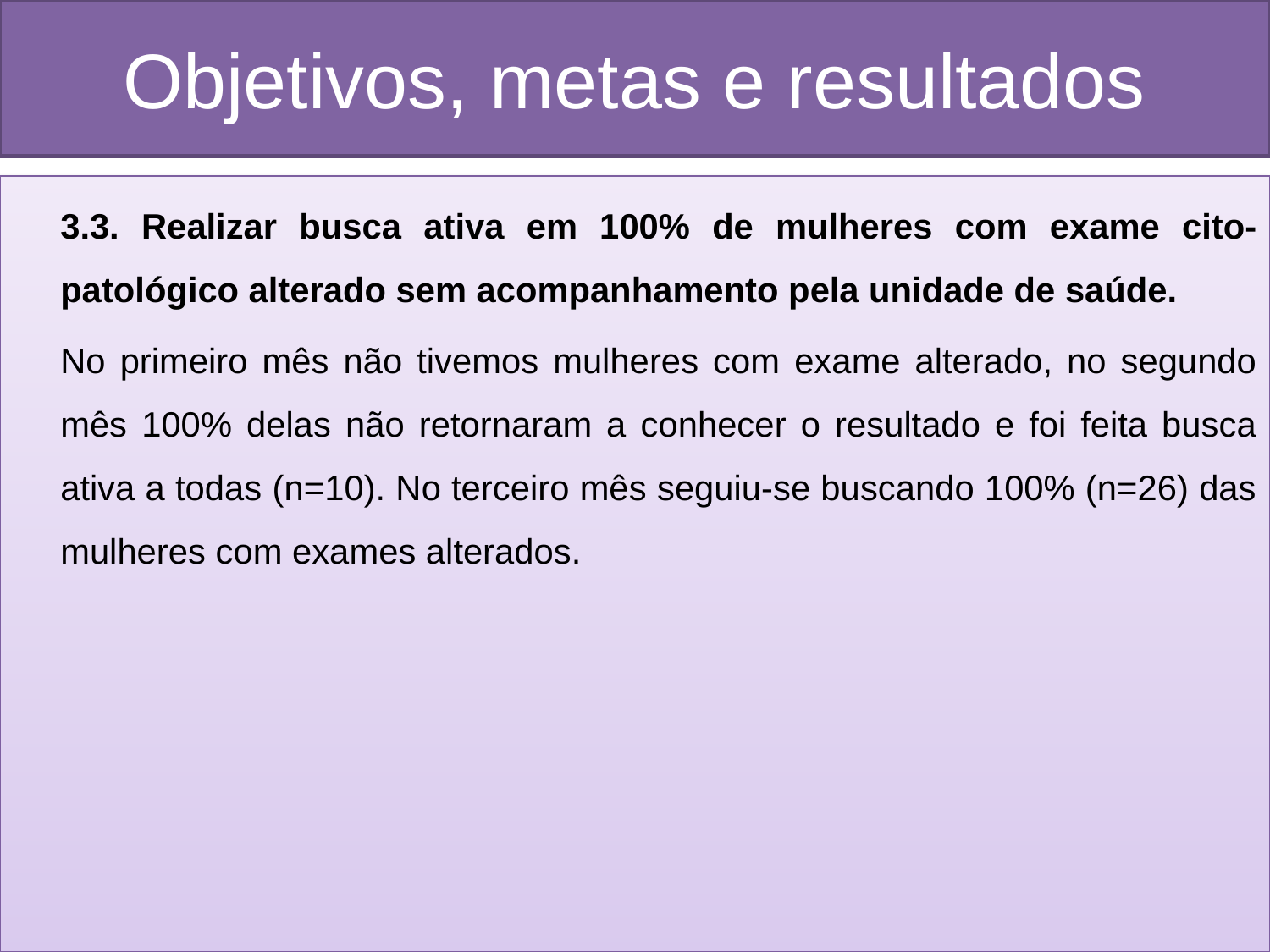

# Objetivos, metas e resultados
3.3. Realizar busca ativa em 100% de mulheres com exame cito-patológico alterado sem acompanhamento pela unidade de saúde.
No primeiro mês não tivemos mulheres com exame alterado, no segundo mês 100% delas não retornaram a conhecer o resultado e foi feita busca ativa a todas (n=10). No terceiro mês seguiu-se buscando 100% (n=26) das mulheres com exames alterados.